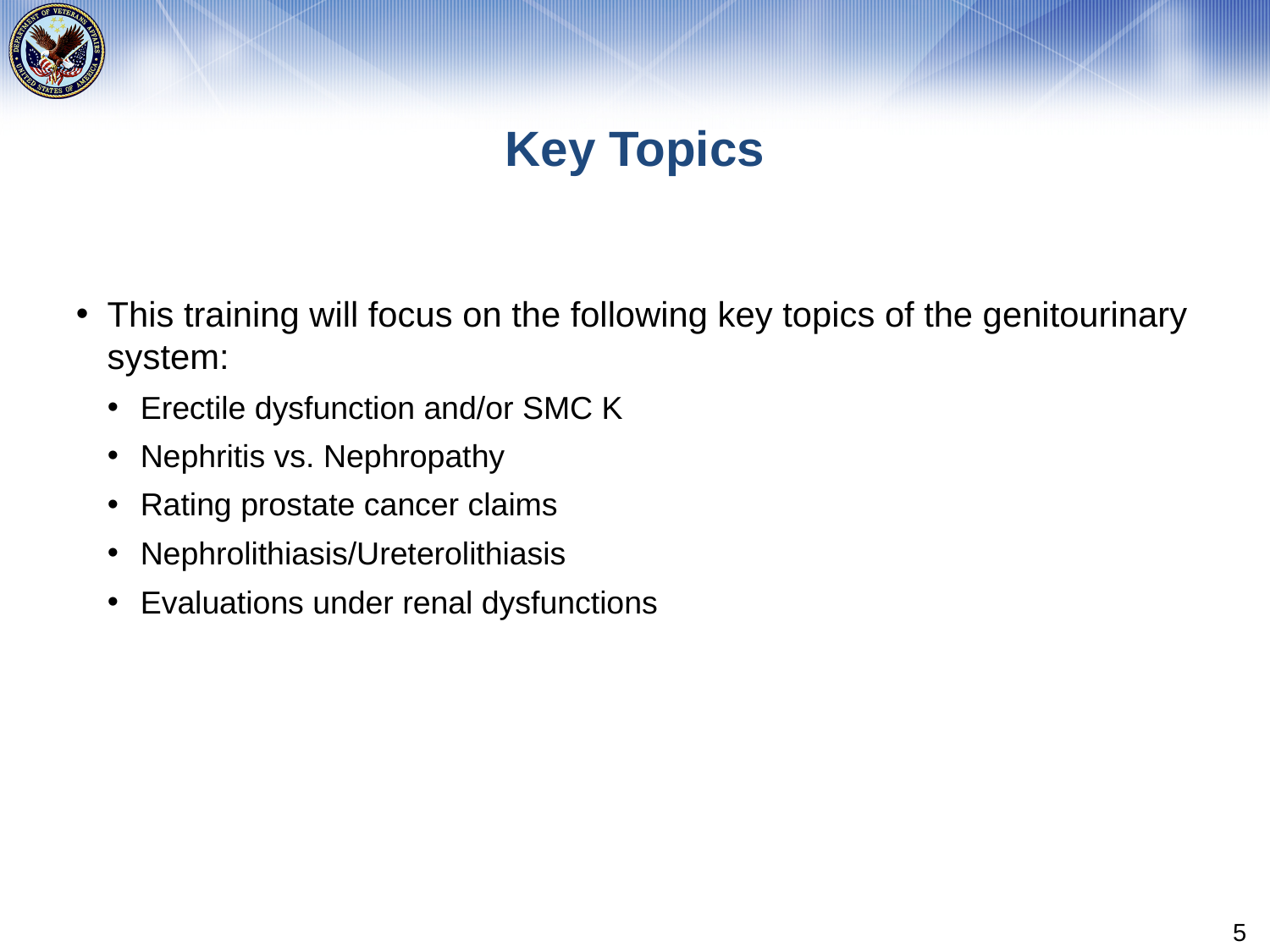

# Key Topics
This training will focus on the following key topics of the genitourinary system:
Erectile dysfunction and/or SMC K
Nephritis vs. Nephropathy
Rating prostate cancer claims
Nephrolithiasis/Ureterolithiasis
Evaluations under renal dysfunctions
5